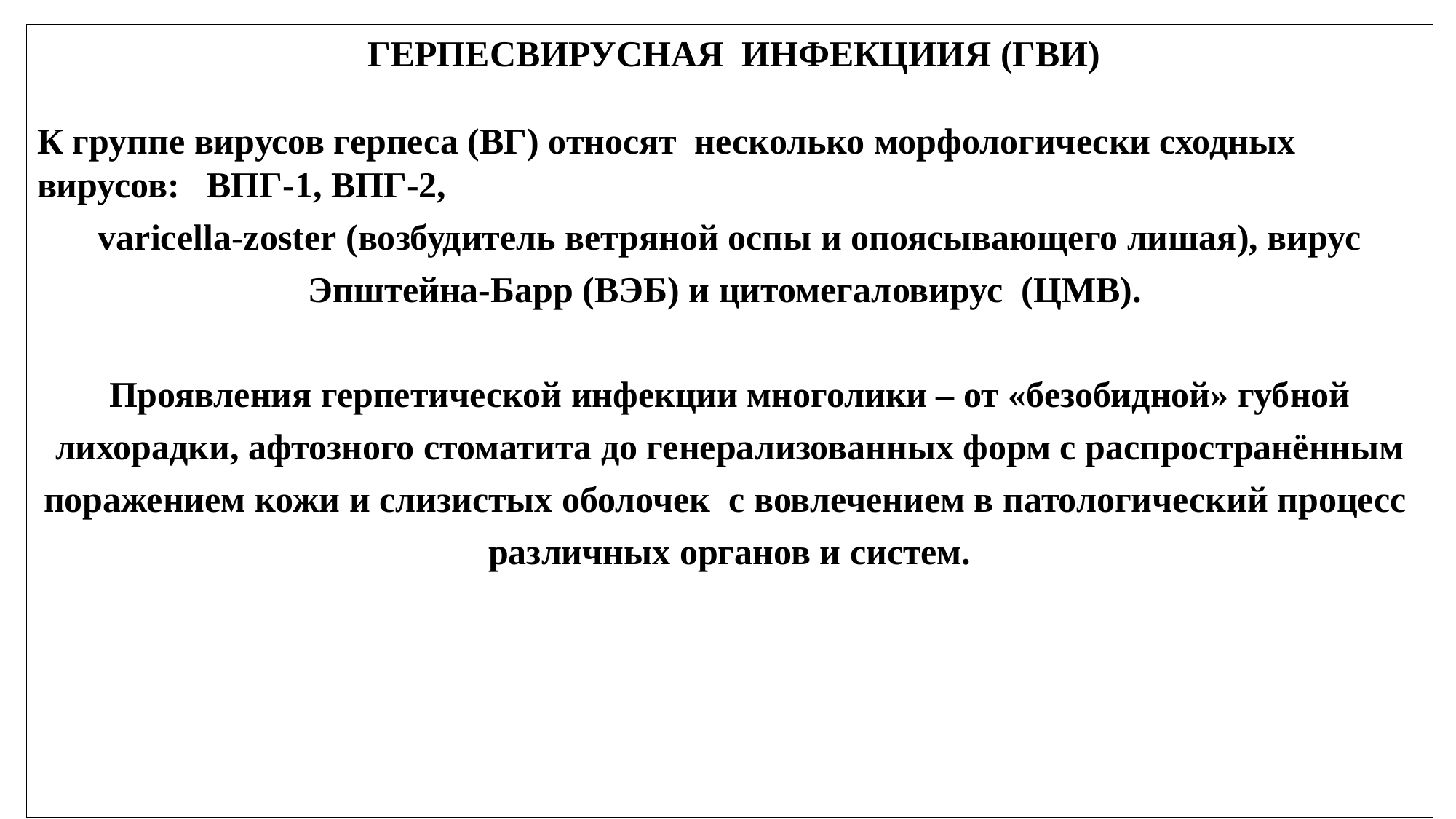

ГЕРПЕСВИРУСНАЯ  ИНФЕКЦИИЯ (ГВИ)

К группе вирусов герпеса (ВГ) относят  несколько морфологически сходных вирусов:   ВПГ-1, ВПГ-2,
varicella-zoster (возбудитель ветряной оспы и опоясывающего лишая), вирус Эпштейна-Барр (ВЭБ) и цитомегаловирус  (ЦМВ).

Проявления герпетической инфекции многолики – от «безобидной» губной лихорадки, афтозного стоматита до генерализованных форм с распространённым поражением кожи и слизистых оболочек  с вовлечением в патологический процесс  различных органов и систем.